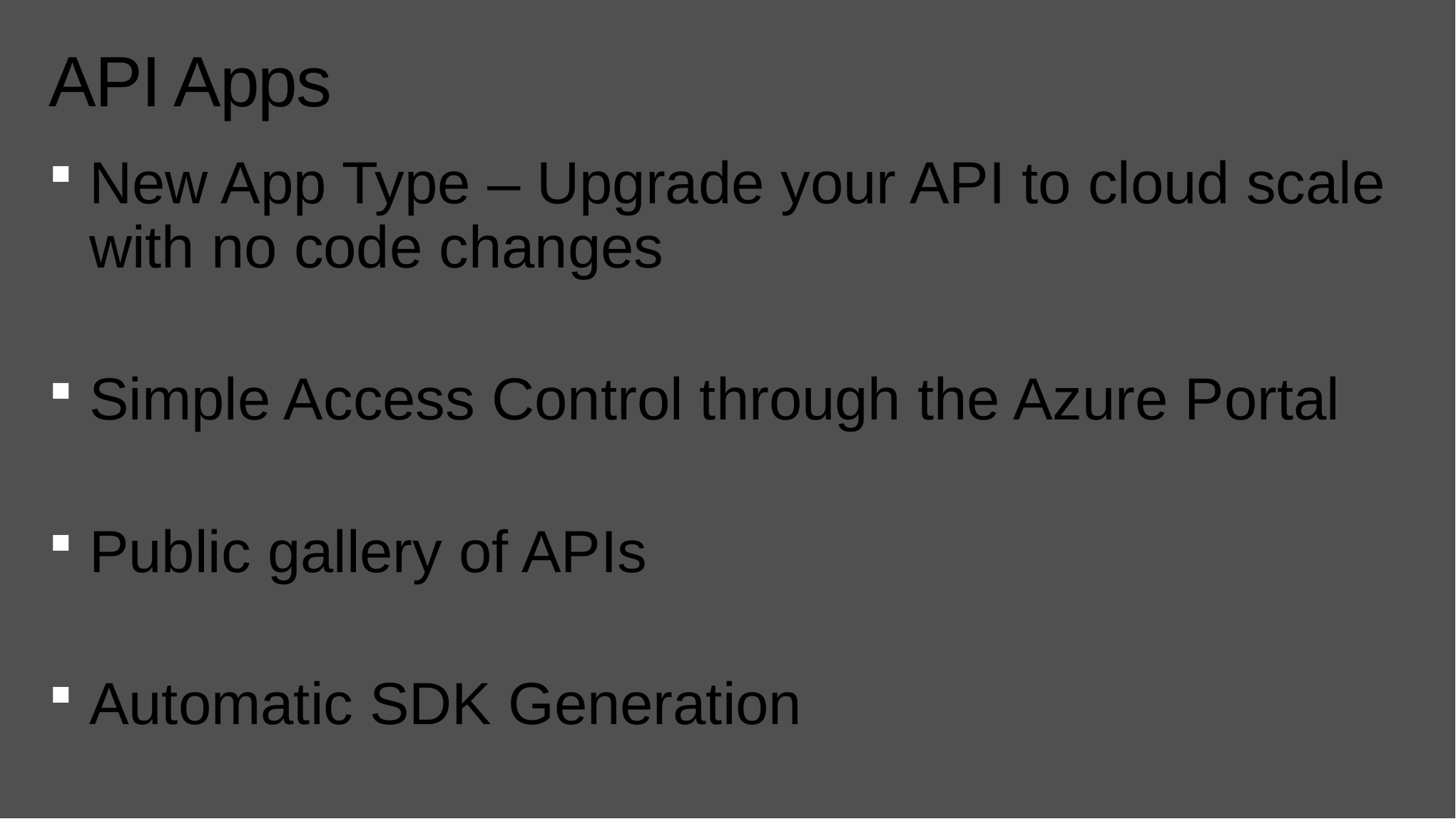

# API Apps
New App Type – Upgrade your API to cloud scale with no code changes

Simple Access Control through the Azure Portal

Public gallery of APIs

Automatic SDK Generation